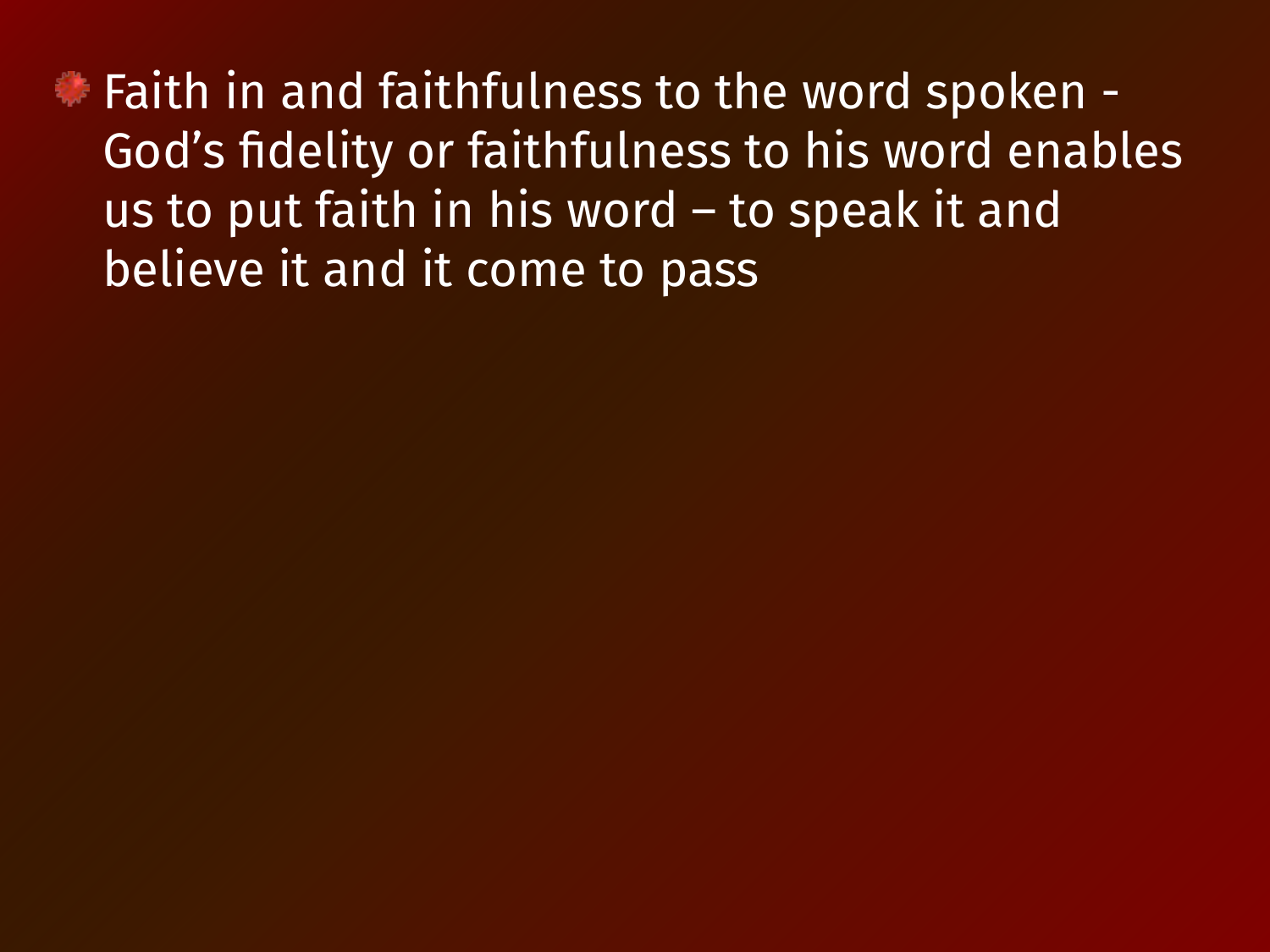

Faith in and faithfulness to the word spoken - God’s fidelity or faithfulness to his word enables us to put faith in his word – to speak it and believe it and it come to pass